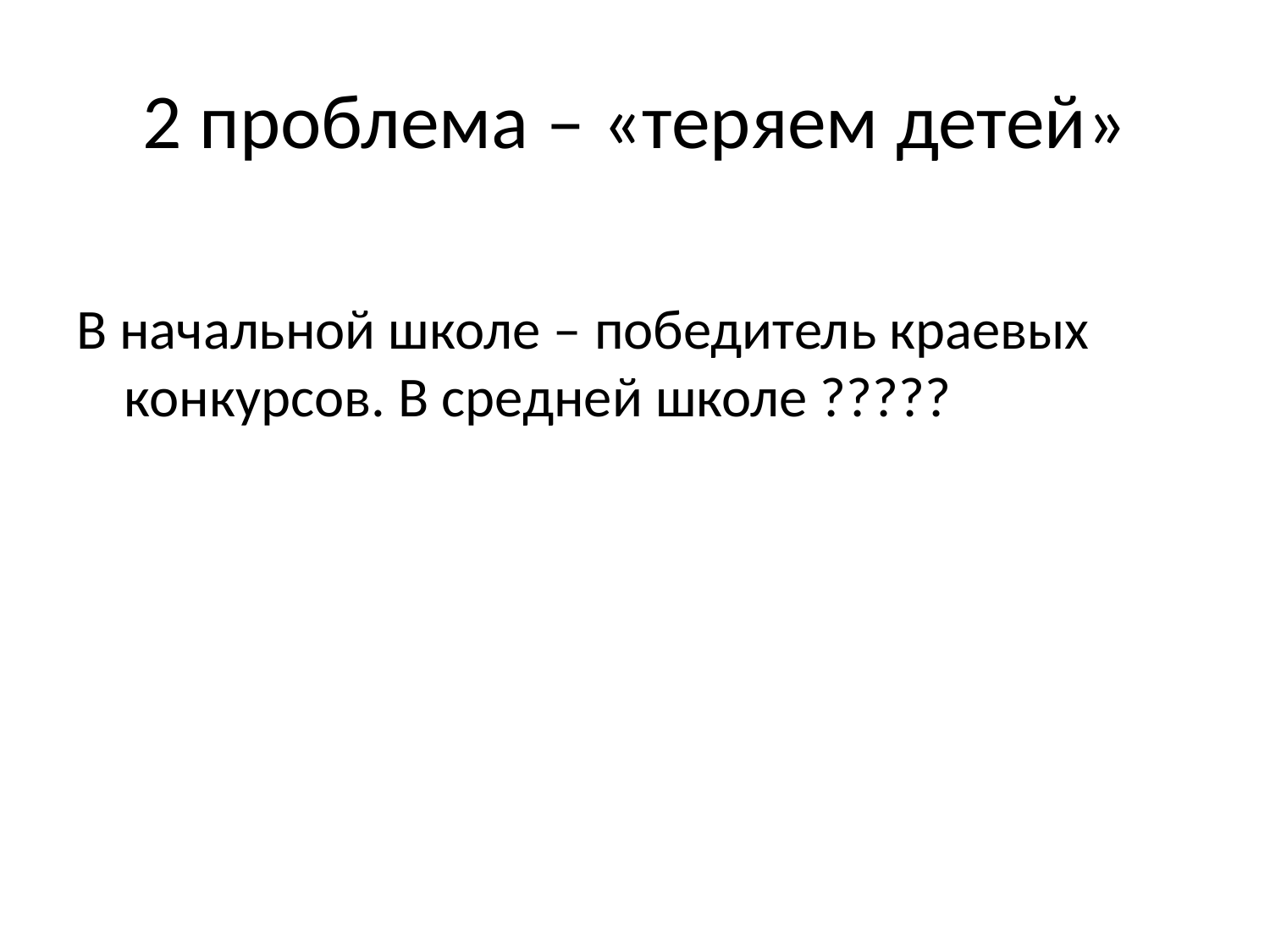

# 2 проблема – «теряем детей»
В начальной школе – победитель краевых конкурсов. В средней школе ?????